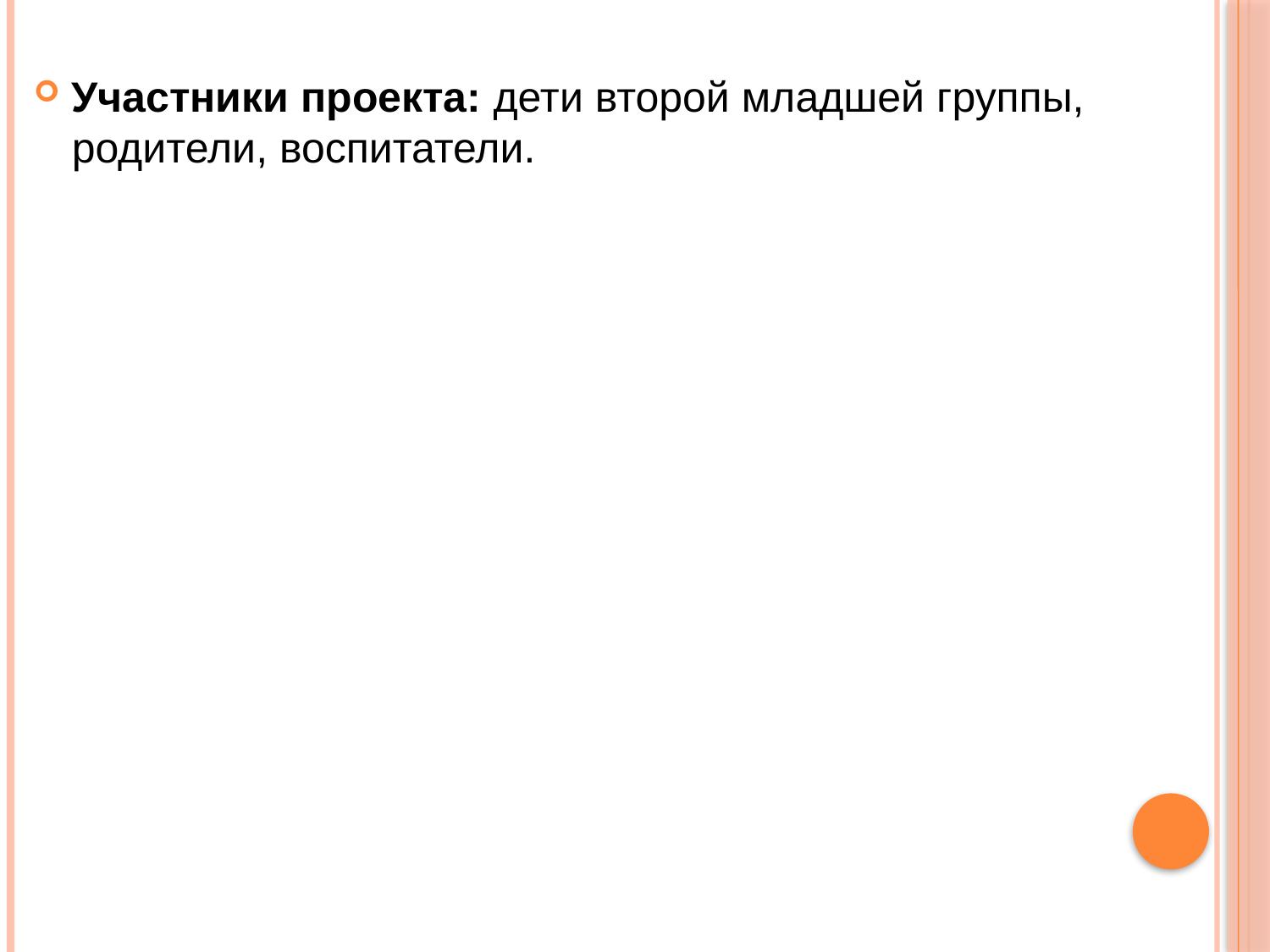

Участники проекта: дети второй младшей группы, родители, воспитатели.